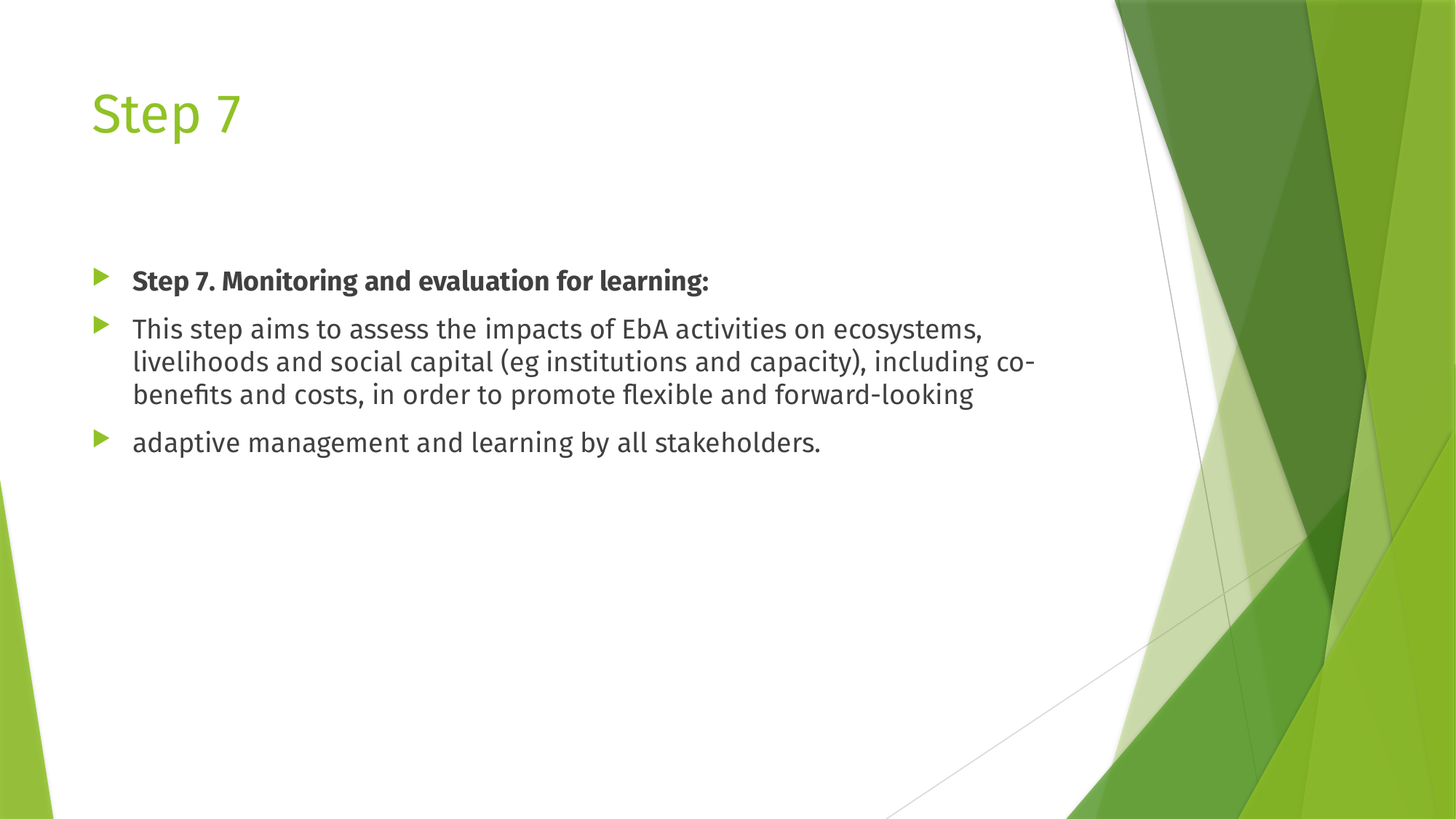

# Step 7
Step 7. Monitoring and evaluation for learning:
This step aims to assess the impacts of EbA activities on ecosystems, livelihoods and social capital (eg institutions and capacity), including co-benefits and costs, in order to promote flexible and forward-looking
adaptive management and learning by all stakeholders.